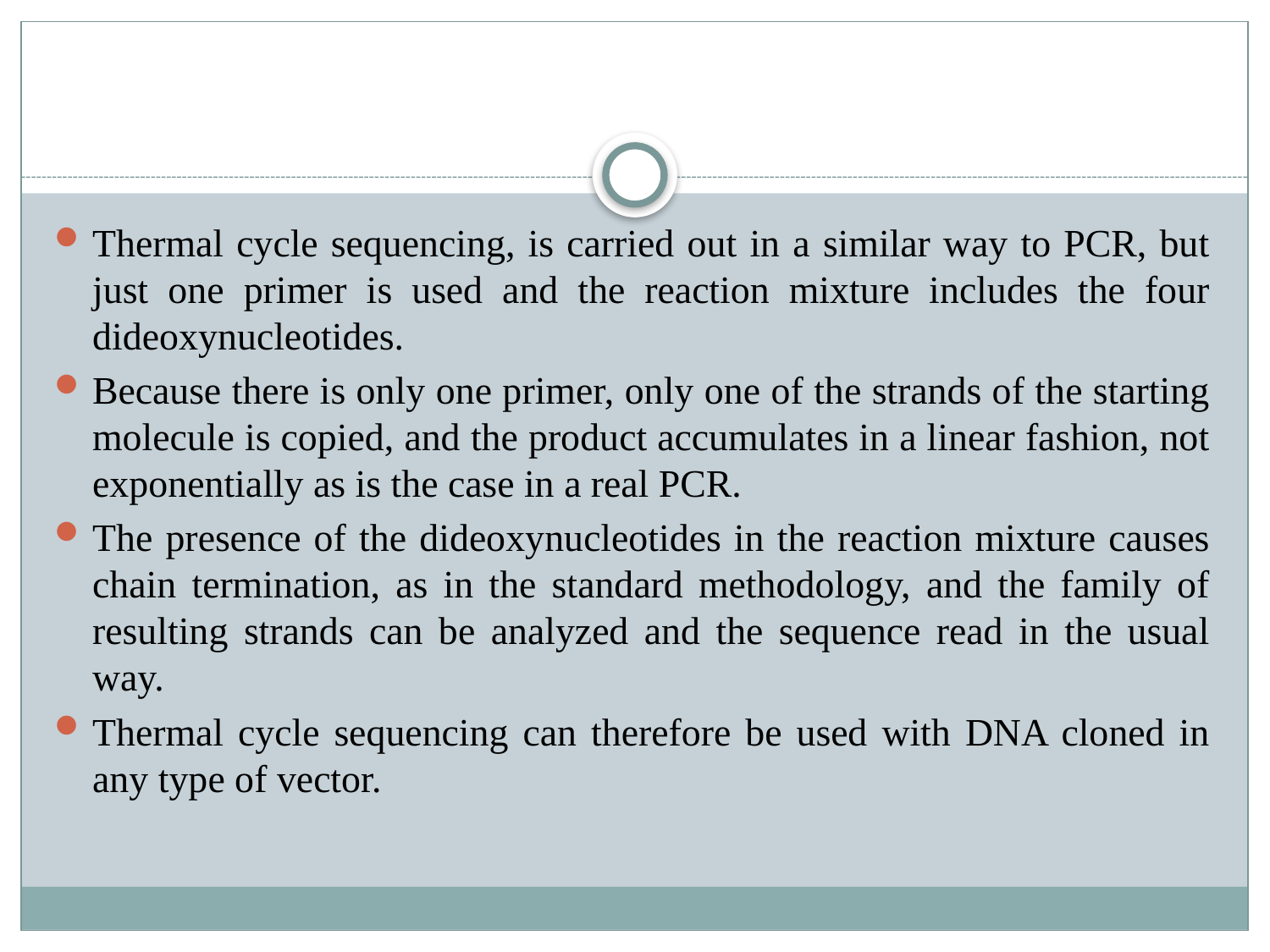

#
Thermal cycle sequencing, is carried out in a similar way to PCR, but just one primer is used and the reaction mixture includes the four dideoxynucleotides.
Because there is only one primer, only one of the strands of the starting molecule is copied, and the product accumulates in a linear fashion, not exponentially as is the case in a real PCR.
The presence of the dideoxynucleotides in the reaction mixture causes chain termination, as in the standard methodology, and the family of resulting strands can be analyzed and the sequence read in the usual way.
Thermal cycle sequencing can therefore be used with DNA cloned in any type of vector.